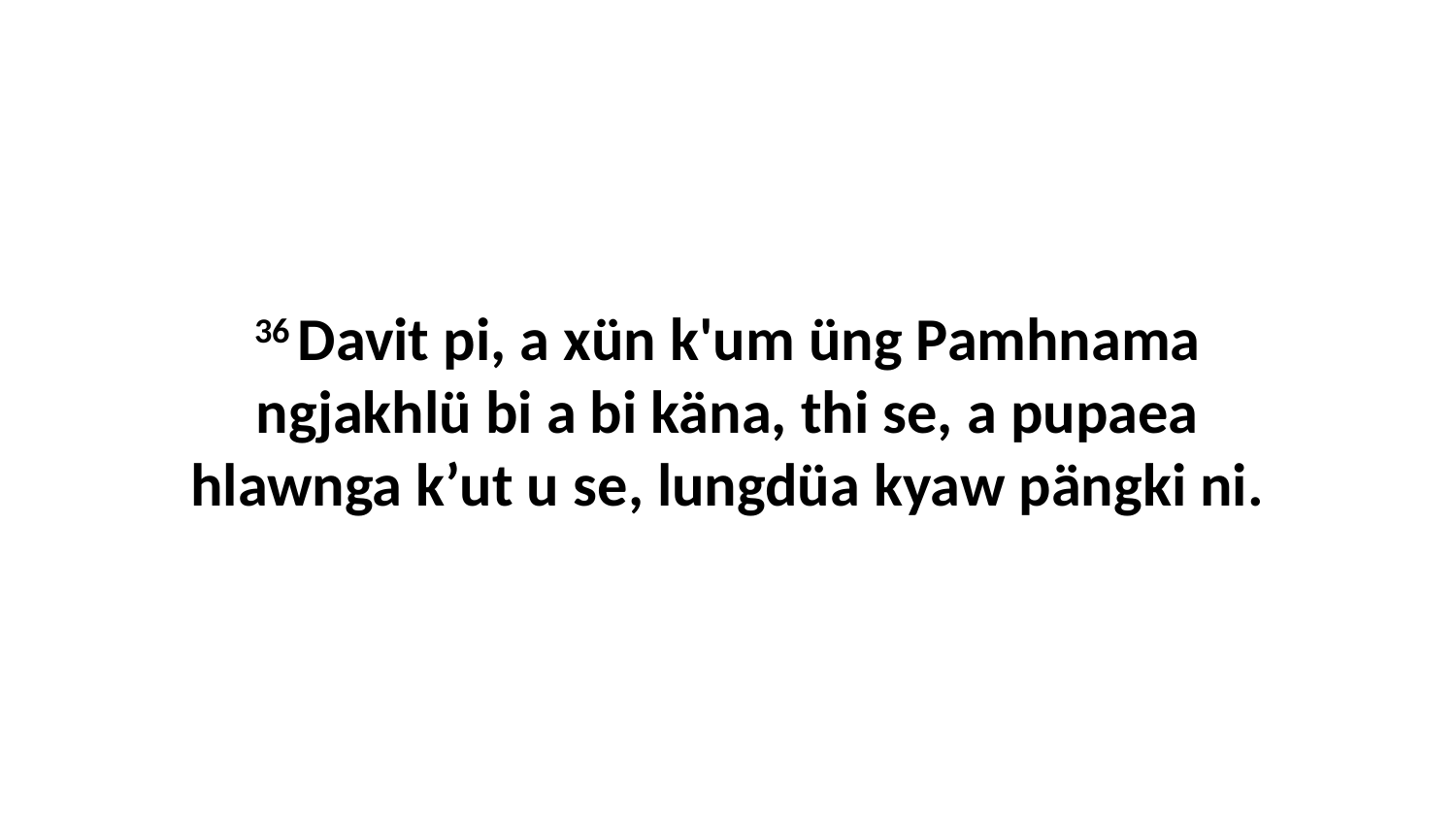

36 Davit pi, a xün k'um üng Pamhnama ngjakhlü bi a bi käna, thi se, a pupaea hlawnga k’ut u se, lungdüa kyaw pängki ni.